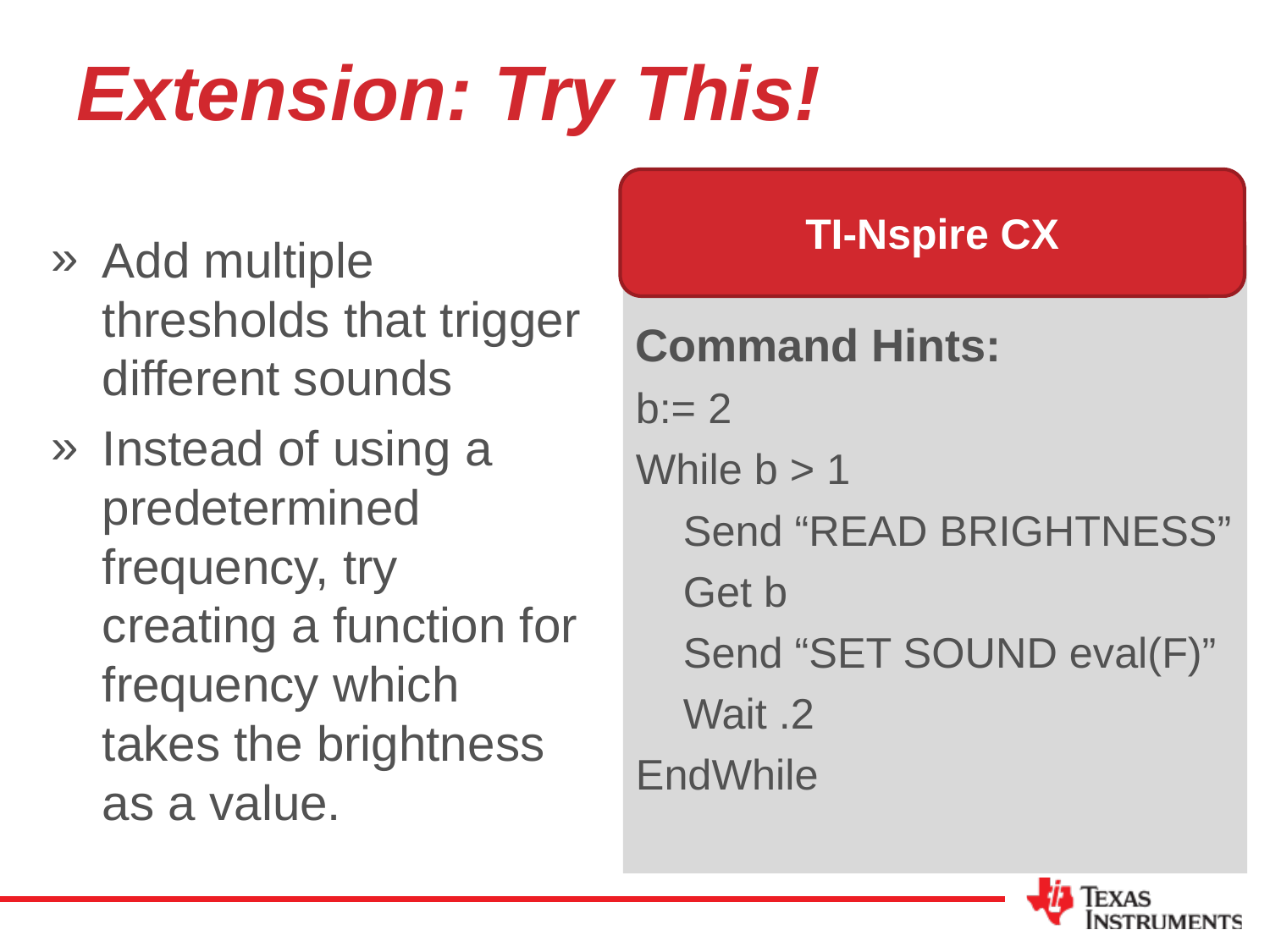

# Extension: Try This!
TI-Nspire CX
Add multiple thresholds that trigger different sounds
Instead of using a predetermined frequency, try creating a function for frequency which takes the brightness as a value.

Command Hints:
b:= 2
While b > 1
    Send “READ BRIGHTNESS”
    Get b
    Send “SET SOUND eval(F)”
    Wait .2
EndWhile